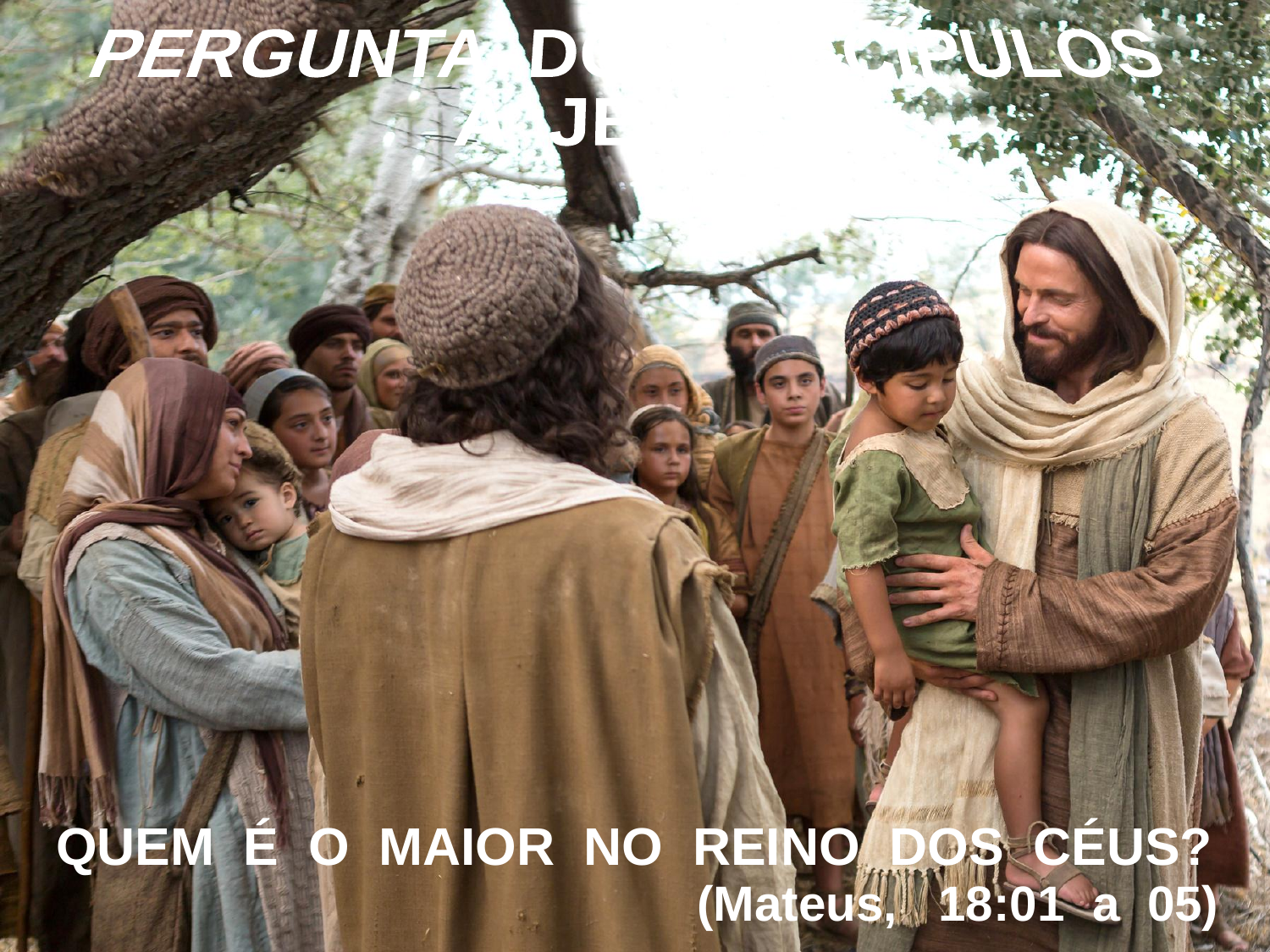

PERGUNTA  DOS  DISCÍPULOS
A  JESUS
QUEM  É  O  MAIOR  NO  REINO  DOS  CÉUS?
(Mateus,   18:01  a  05)